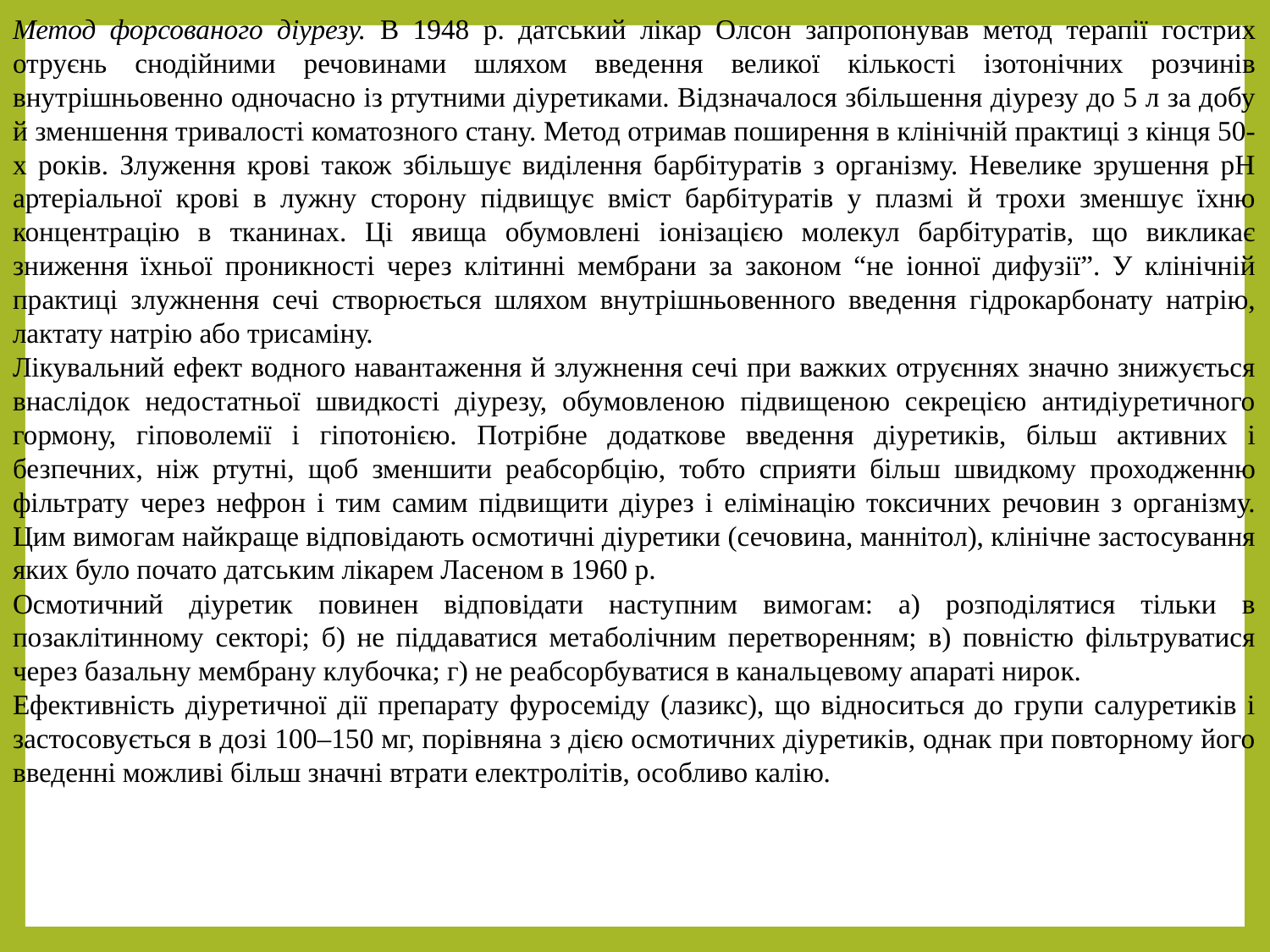

Метод форсованого діурезу. В 1948 р. датський лікар Олсон запропонував метод терапії гострих отруєнь снодійними речовинами шляхом введення великої кількості ізотонічних розчинів внутрішньовенно одночасно із ртутними діуретиками. Відзначалося збільшення діурезу до 5 л за добу й зменшення тривалості коматозного стану. Метод отримав поширення в клінічній практиці з кінця 50-х років. Злуження крові також збільшує виділення барбітуратів з організму. Невелике зрушення pН артеріальної крові в лужну сторону підвищує вміст барбітуратів у плазмі й трохи зменшує їхню концентрацію в тканинах. Ці явища обумовлені іонізацією молекул барбітуратів, що викликає зниження їхньої проникності через клітинні мембрани за законом “не іонної дифузії”. У клінічній практиці злужнення сечі створюється шляхом внутрішньовенного введення гідрокарбонату натрію, лактату натрію або трисаміну.
Лікувальний ефект водного навантаження й злужнення сечі при важких отруєннях значно знижується внаслідок недостатньої швидкості діурезу, обумовленою підвищеною секрецією антидіуретичного гормону, гіповолемії і гіпотонією. Потрібне додаткове введення діуретиків, більш активних і безпечних, ніж ртутні, щоб зменшити реабсорбцію, тобто сприяти більш швидкому проходженню фільтрату через нефрон і тим самим підвищити діурез і елімінацію токсичних речовин з організму. Цим вимогам найкраще відповідають осмотичні діуретики (сечовина, маннітол), клінічне застосування яких було почато датським лікарем Ласеном в 1960 р.
Осмотичний діуретик повинен відповідати наступним вимогам: а) розподілятися тільки в позаклітинному секторі; б) не піддаватися метаболічним перетворенням; в) повністю фільтруватися через базальну мембрану клубочка; г) не реабсорбуватися в канальцевому апараті нирок.
Ефективність діуретичної дії препарату фуросеміду (лазикс), що відноситься до групи салуретиків і застосовується в дозі 100–150 мг, порівняна з дією осмотичних діуретиків, однак при повторному його введенні можливі більш значні втрати електролітів, особливо калію.